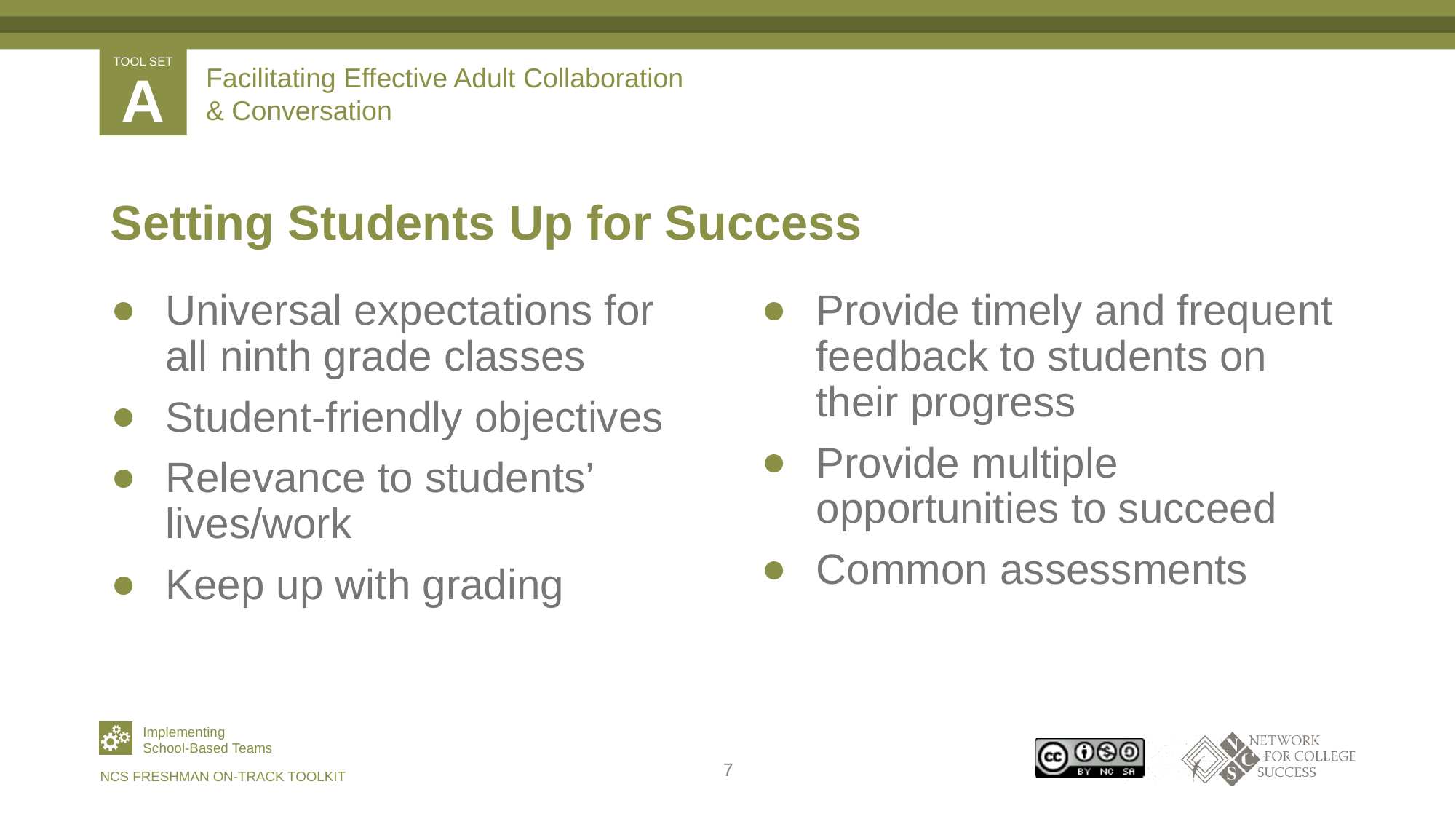

# Facilitating Effective Adult Collaboration & Conversation
Setting Students Up for Success
Universal expectations for all ninth grade classes
Student-friendly objectives
Relevance to students’ lives/work
Keep up with grading
Provide timely and frequent feedback to students on their progress
Provide multiple opportunities to succeed
Common assessments